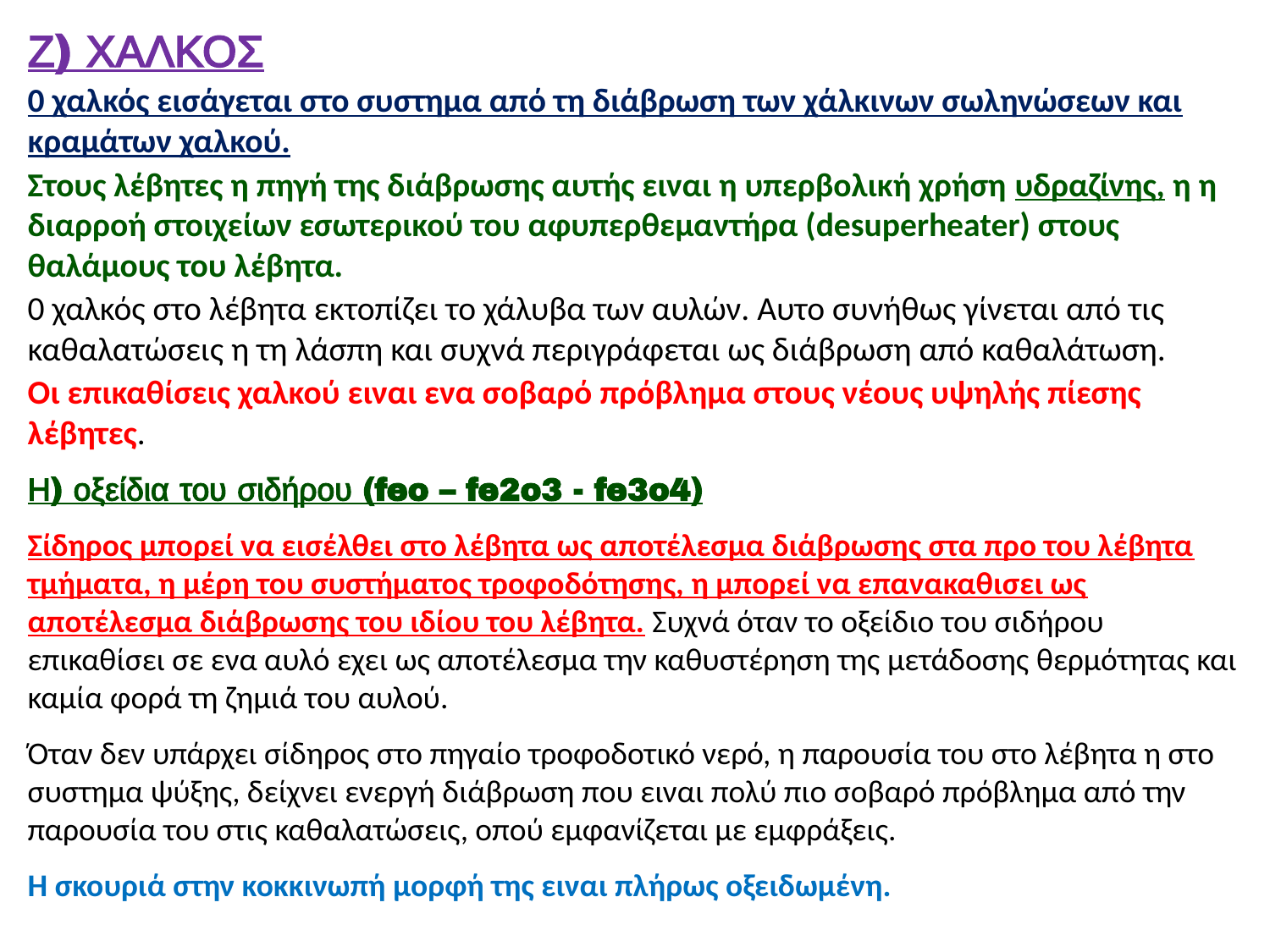

Ζ) ΧΑΛΚΟΣ
0 χαλκός εισάγεται στο συστημα από τη διάβρωση των χάλκινων σωληνώσεων και κραμάτων χαλκού.
Στους λέβητες η πηγή της διάβρωσης αυτής ειναι η υπερβολική χρήση υδραζίνης, η η διαρροή στοιχείων εσωτερικού του αφυπερθεμαντήρα (desuperheater) στους θαλάμους του λέβητα.
0 χαλκός στο λέβητα εκτοπίζει το χάλυβα των αυλών. Αυτο συνήθως γίνεται από τις καθαλατώσεις η τη λάσπη και συχνά περιγράφεται ως διάβρωση από καθαλάτωση.
Οι επικαθίσεις χαλκού ειναι ενα σοβαρό πρόβλημα στους νέους υψηλής πίεσης λέβητες.
Η) οξείδια του σιδήρου (feo – fe2o3 - fe3o4)
Σίδηρος μπορεί να εισέλθει στο λέβητα ως αποτέλεσμα διάβρωσης στα προ του λέβητα τμήματα, η μέρη του συστήματος τροφοδότησης, η μπορεί να επανακαθισει ως αποτέλεσμα διάβρωσης του ιδίου του λέβητα. Συχνά όταν το οξείδιο του σιδήρου επικαθίσει σε ενα αυλό εχει ως αποτέλεσμα την καθυστέρηση της μετάδοσης θερμότητας και καμία φορά τη ζημιά του αυλού.
Όταν δεν υπάρχει σίδηρος στο πηγαίο τροφοδοτικό νερό, η παρουσία του στο λέβητα η στο συστημα ψύξης, δείχνει ενεργή διάβρωση που ειναι πολύ πιο σοβαρό πρόβλημα από την παρουσία του στις καθαλατώσεις, οπού εμφανίζεται με εμφράξεις.
Η σκουριά στην κοκκινωπή μορφή της ειναι πλήρως οξειδωμένη.